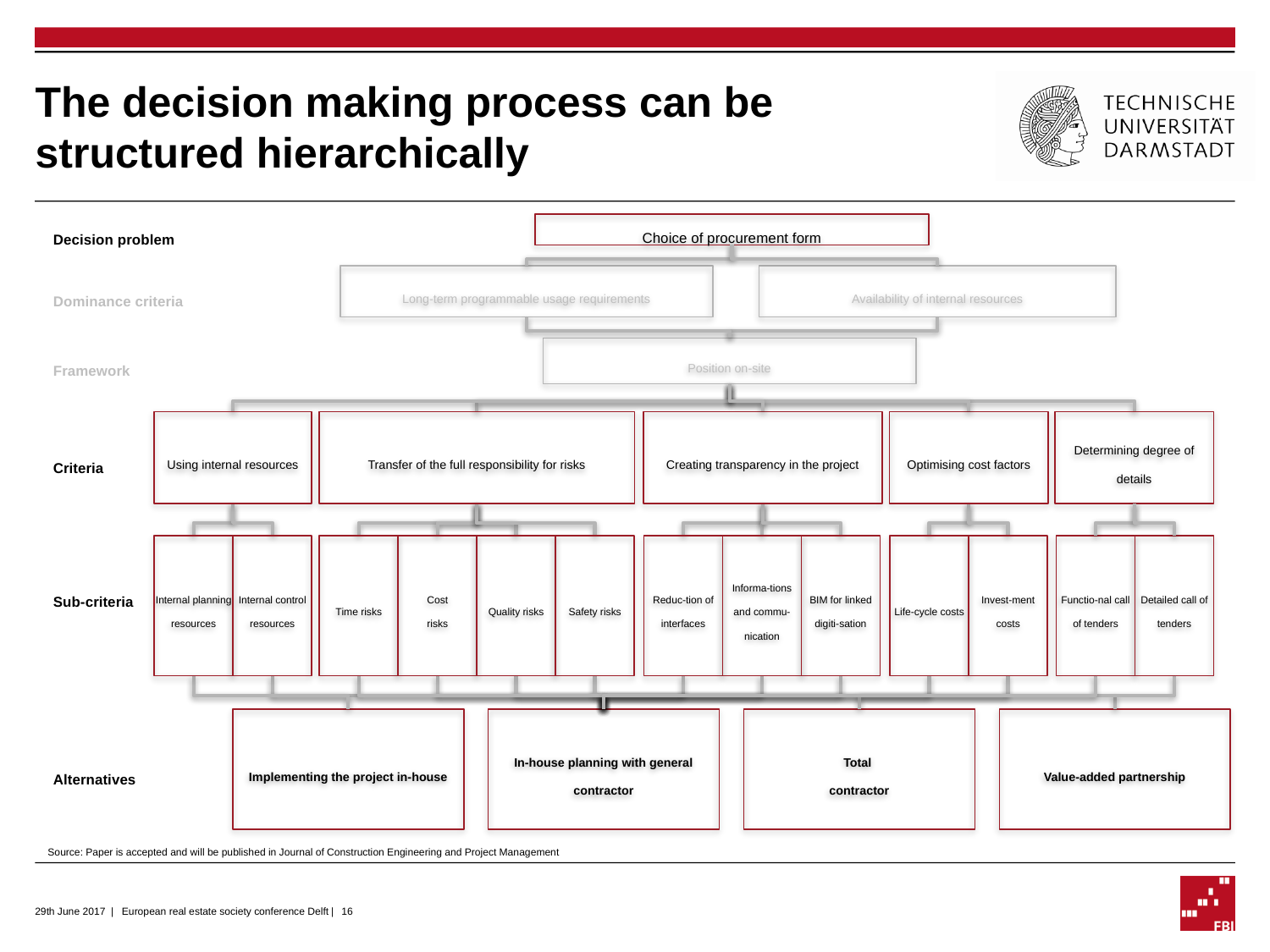

# The decision making process can be structured hierarchically
Decision problem
Choice of procurement form
Long-term programmable usage requirements
Availability of internal resources
Dominance criteria
Position on-site
Framework
Using internal resources
Transfer of the full responsibility for risks
Optimising cost factors
Creating transparency in the project
Determining degree of details
Criteria
Internal planning resources
Internal control resources
Time risks
Cost
risks
Quality risks
Safety risks
Reduc-tion of interfaces
Informa-tions and commu-nication
BIM for linked digiti-sation
Life-cycle costs
Invest-ment costs
Functio-nal call of tenders
Detailed call of tenders
Sub-criteria
Implementing the project in-house
In-house planning with general contractor
Total
contractor
Value-added partnership
Alternatives
Source: Paper is accepted and will be published in Journal of Construction Engineering and Project Management